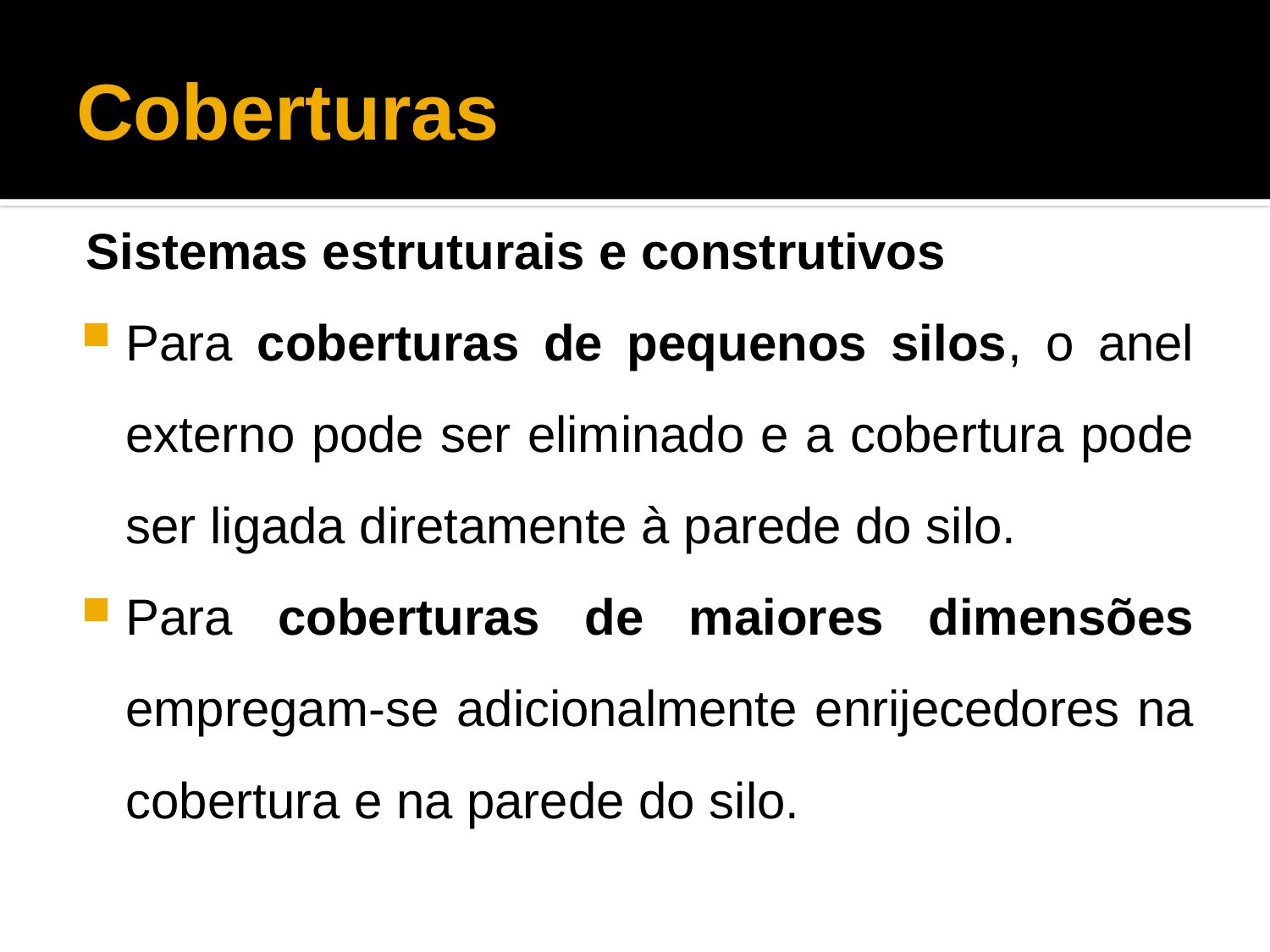

# Coberturas
Sistemas estruturais e construtivos
Para coberturas de pequenos silos, o anel externo pode ser eliminado e a cobertura pode ser ligada diretamente à parede do silo.
Para coberturas de maiores dimensões empregam-se adicionalmente enrijecedores na cobertura e na parede do silo.